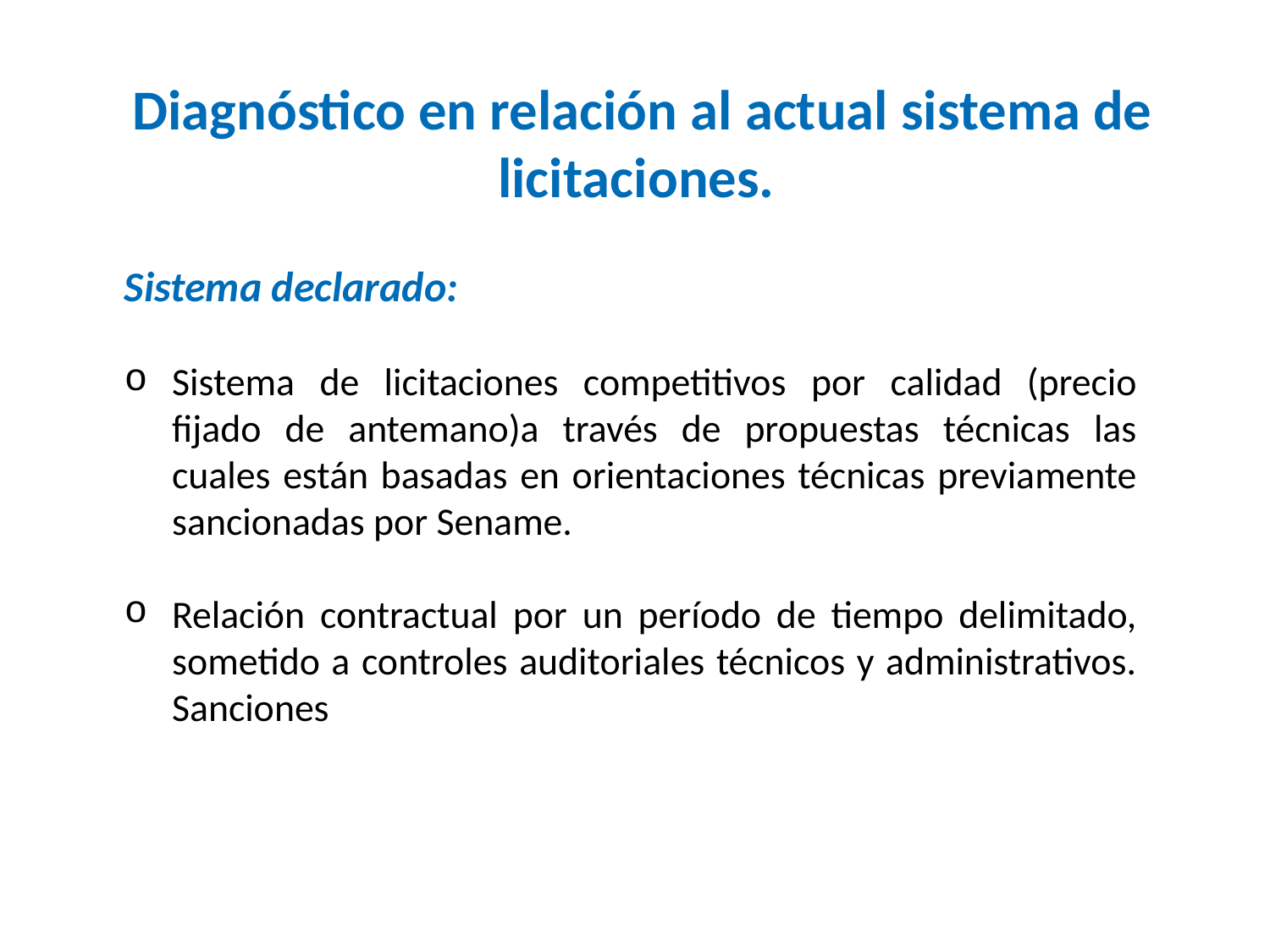

# Diagnóstico en relación al actual sistema de licitaciones.
Sistema declarado:

Sistema de licitaciones competitivos por calidad (precio fijado de antemano)a través de propuestas técnicas las cuales están basadas en orientaciones técnicas previamente sancionadas por Sename.

Relación contractual por un período de tiempo delimitado, sometido a controles auditoriales técnicos y administrativos. Sanciones